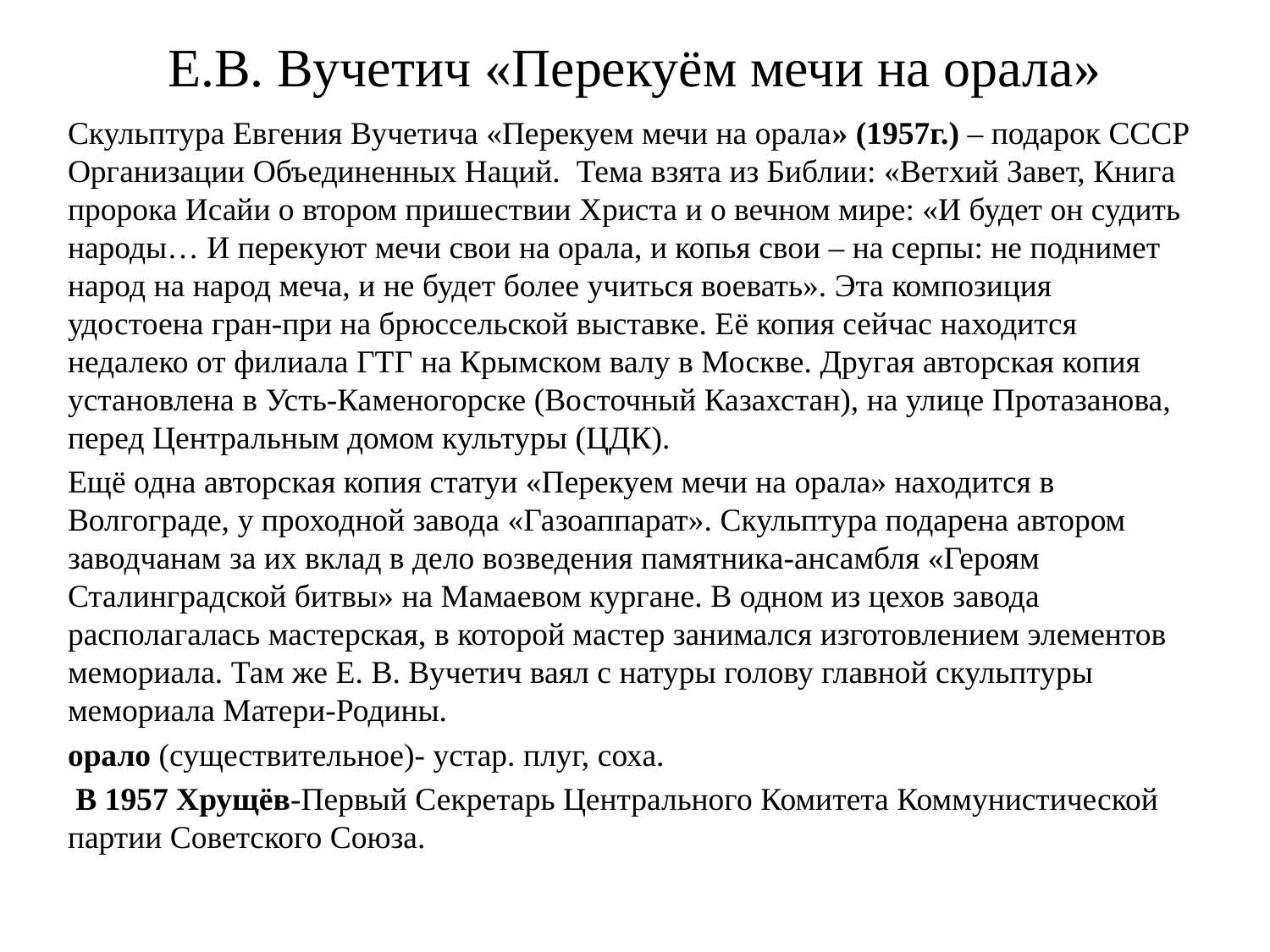

# Е.В. Вучетич «Перекуём мечи на орала»
Скульптура Евгения Вучетича «Перекуем мечи на орала» (1957г.) – подарок СССР Организации Объединенных Наций.  Тема взята из Библии: «Ветхий Завет, Книга пророка Исайи о втором пришествии Христа и о вечном мире: «И будет он судить народы… И перекуют мечи свои на орала, и копья свои – на серпы: не поднимет народ на народ меча, и не будет более учиться воевать». Эта композиция удостоена гран-при на брюссельской выставке. Её копия сейчас находится недалеко от филиала ГТГ на Крымском валу в Москве. Другая авторская копия установлена в Усть-Каменогорске (Восточный Казахстан), на улице Протазанова, перед Центральным домом культуры (ЦДК).
Ещё одна авторская копия статуи «Перекуем мечи на орала» находится в Волгограде, у проходной завода «Газоаппарат». Скульптура подарена автором заводчанам за их вклад в дело возведения памятника-ансамбля «Героям Сталинградской битвы» на Мамаевом кургане. В одном из цехов завода располагалась мастерская, в которой мастер занимался изготовлением элементов мемориала. Там же Е. В. Вучетич ваял с натуры голову главной скульптуры мемориала Матери-Родины.
орало (существительное)- устар. плуг, соха.
 В 1957 Хрущёв-Первый Секретарь Центрального Комитета Коммунистической партии Советского Союза.